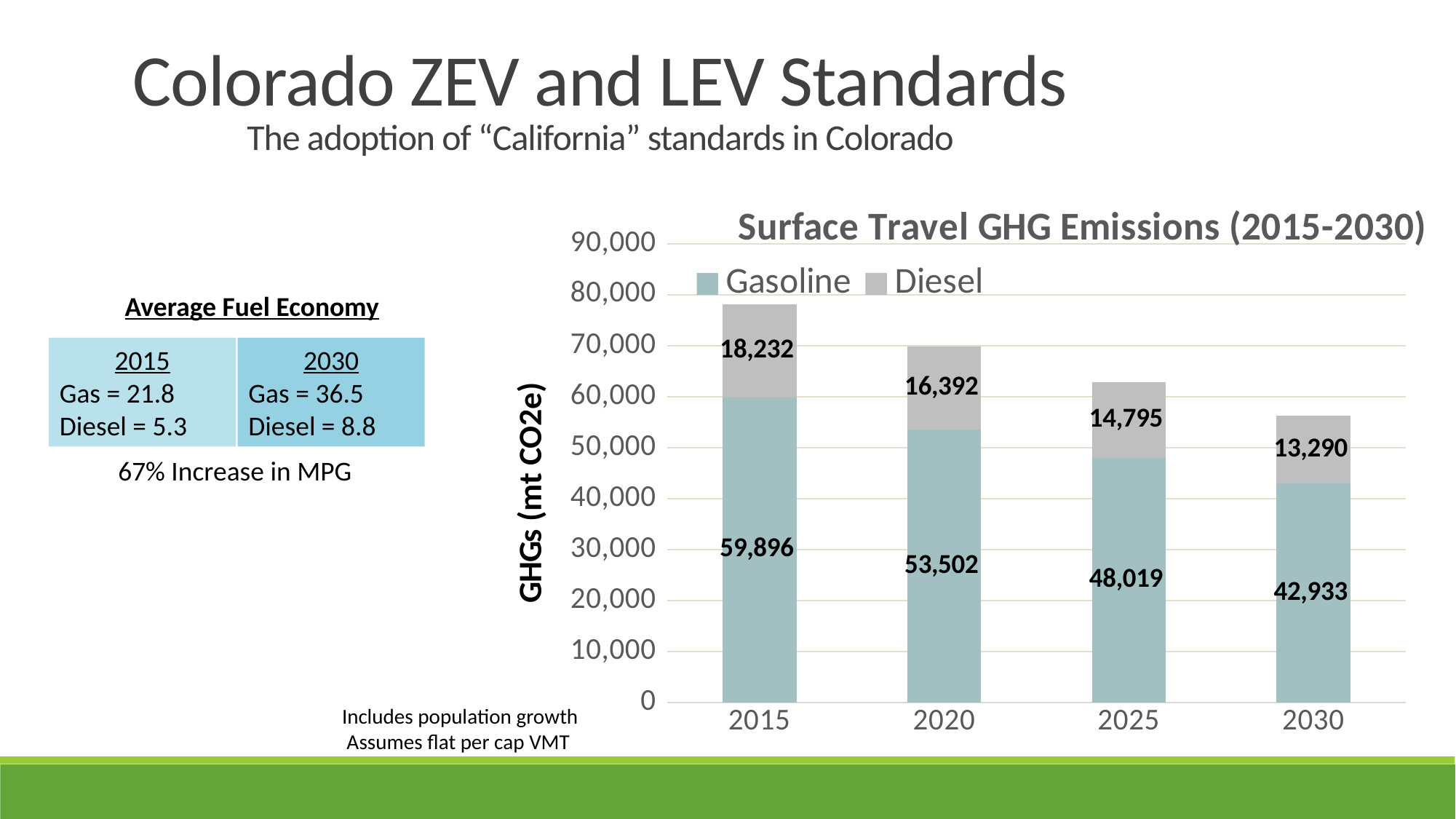

Colorado ZEV and LEV Standards
The adoption of “California” standards in Colorado

### Chart: Surface Travel GHG Emissions (2015-2030)

| Category |  |  |
|---|---|---|
| 2015 | 59896.08323350981 | 18231.51260863596 |
| 2020 | 53501.732836828385 | 16392.481495947908 |
| 2025 | 48018.62897601163 | 14795.404434064085 |
| 2030 | 42932.940267551385 | 13289.646005748858 |
Average Fuel Economy

2015
Gas = 21.8
Diesel = 5.3
2030
Gas = 36.5
Diesel = 8.8
67% Increase in MPG
Includes population growth
 Assumes flat per cap VMT